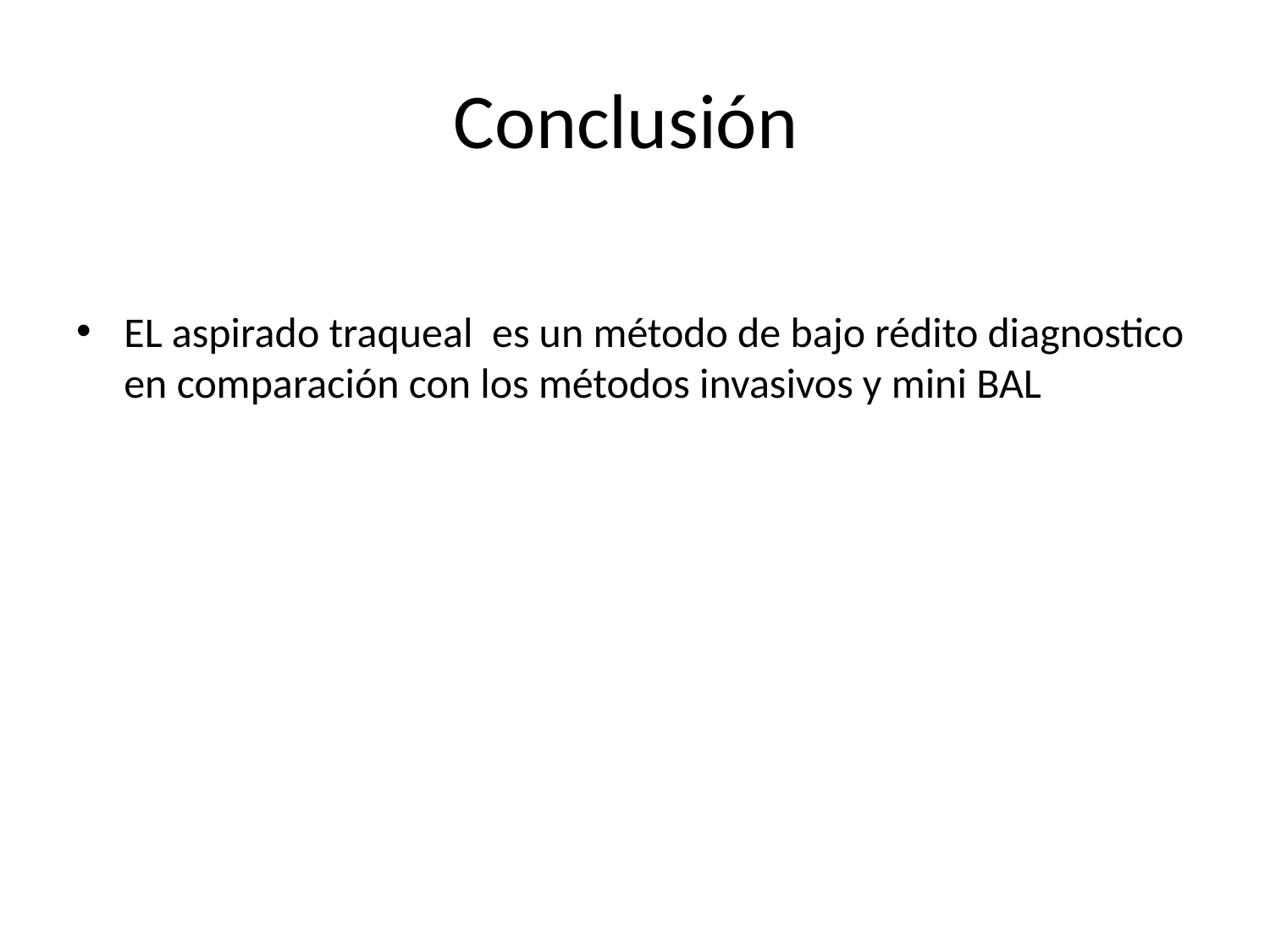

# Conclusión

EL aspirado traqueal  es un método de bajo rédito diagnostico en comparación con los métodos invasivos y mini BAL